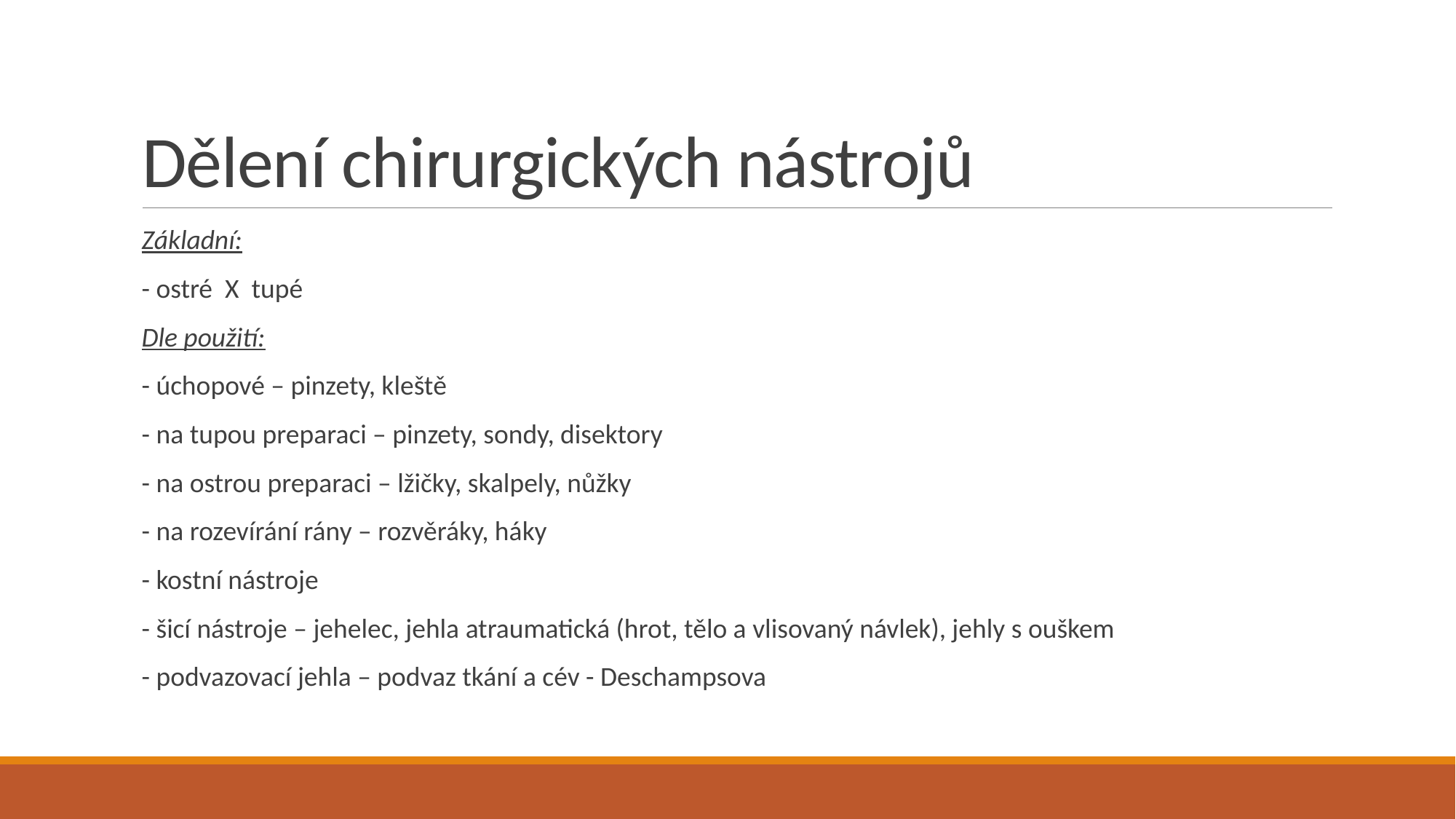

# Dělení chirurgických nástrojů
Základní:
- ostré  X  tupé
Dle použití:
- úchopové – pinzety, kleště
- na tupou preparaci – pinzety, sondy, disektory
- na ostrou preparaci – lžičky, skalpely, nůžky
- na rozevírání rány – rozvěráky, háky
- kostní nástroje
- šicí nástroje – jehelec, jehla atraumatická (hrot, tělo a vlisovaný návlek), jehly s ouškem
- podvazovací jehla – podvaz tkání a cév - Deschampsova